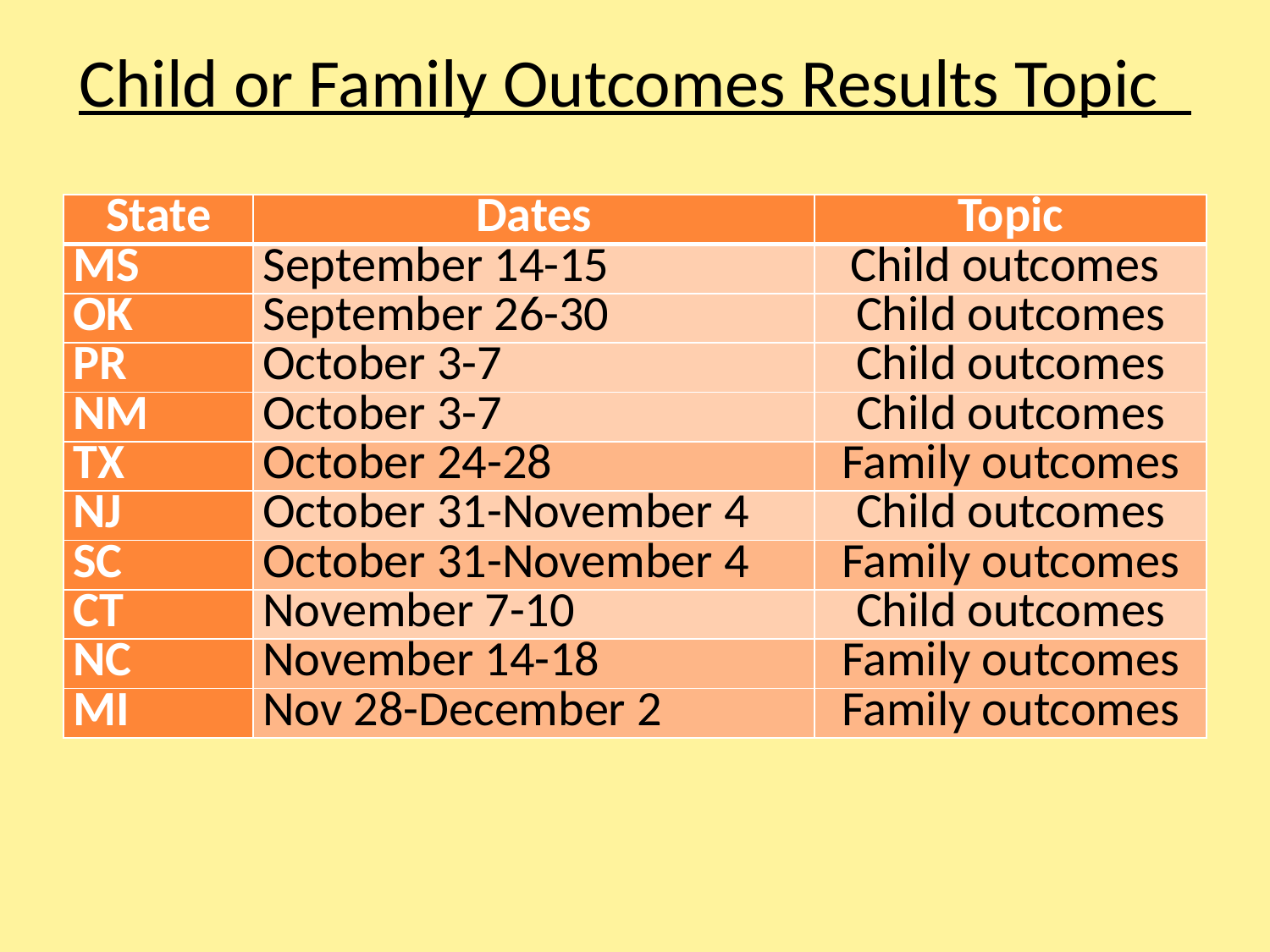

# Child or Family Outcomes Results Topic
| State | Dates | Topic |
| --- | --- | --- |
| MS | September 14-15 | Child outcomes |
| OK | September 26-30 | Child outcomes |
| PR | October 3-7 | Child outcomes |
| NM | October 3-7 | Child outcomes |
| TX | October 24-28 | Family outcomes |
| NJ | October 31-November 4 | Child outcomes |
| SC | October 31-November 4 | Family outcomes |
| CT | November 7-10 | Child outcomes |
| NC | November 14-18 | Family outcomes |
| MI | Nov 28-December 2 | Family outcomes |